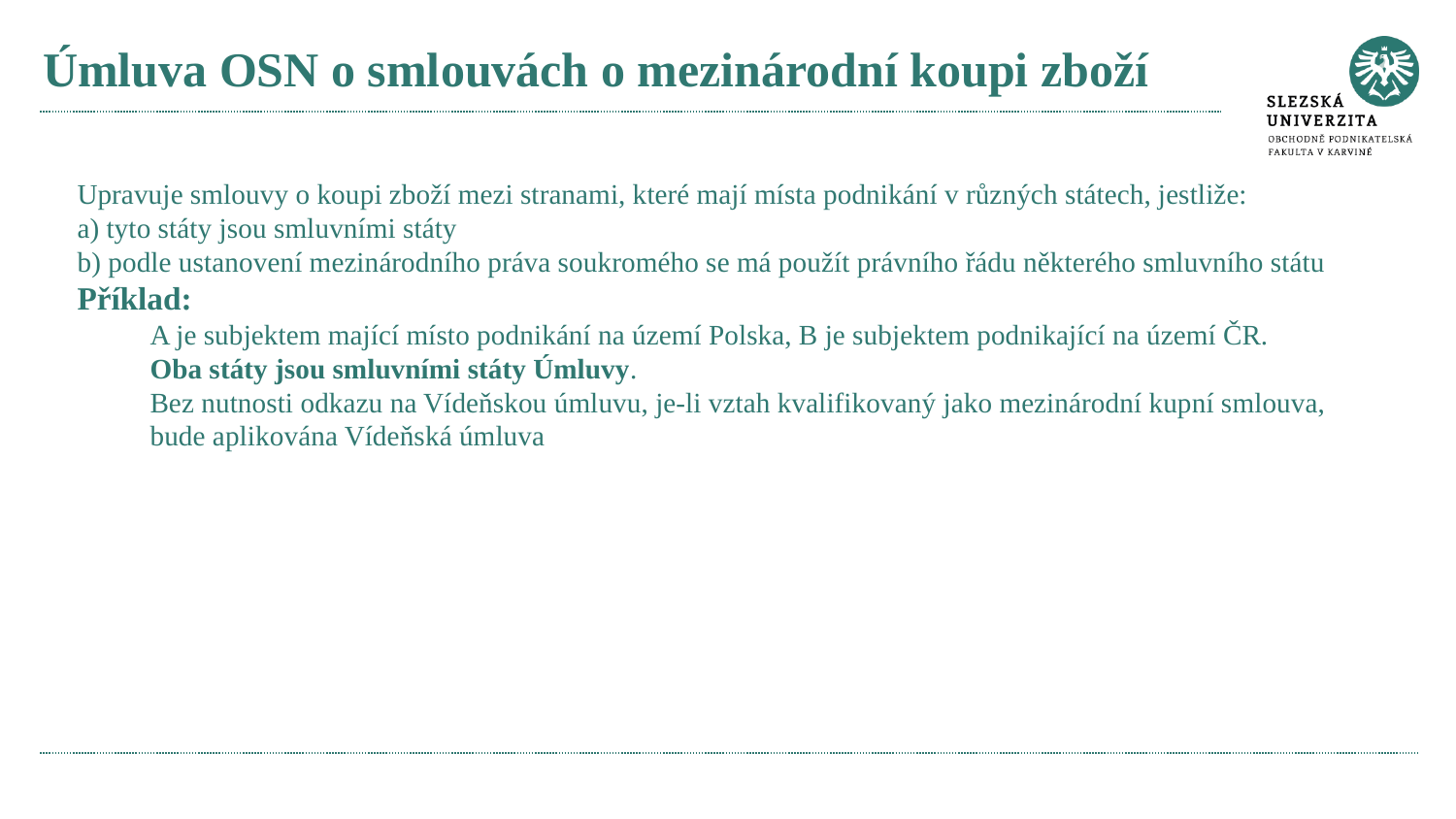

# Úmluva OSN o smlouvách o mezinárodní koupi zboží
Upravuje smlouvy o koupi zboží mezi stranami, které mají místa podnikání v různých státech, jestliže:
a) tyto státy jsou smluvními státy
b) podle ustanovení mezinárodního práva soukromého se má použít právního řádu některého smluvního státu
Příklad:
A je subjektem mající místo podnikání na území Polska, B je subjektem podnikající na území ČR.
Oba státy jsou smluvními státy Úmluvy.
Bez nutnosti odkazu na Vídeňskou úmluvu, je-li vztah kvalifikovaný jako mezinárodní kupní smlouva, bude aplikována Vídeňská úmluva